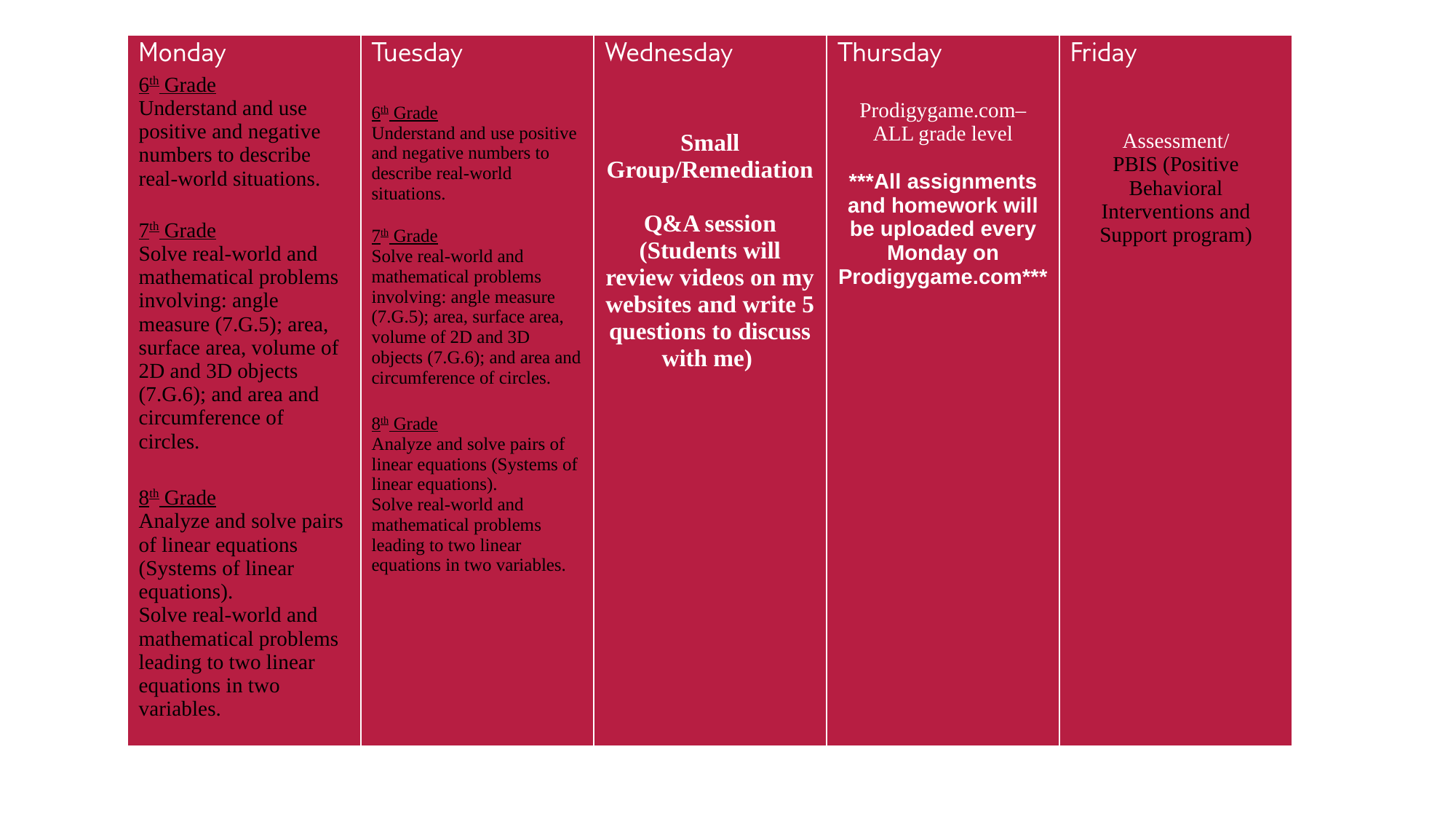

| Monday 6th Grade Understand and use positive and negative numbers to describe real-world situations. 7th Grade Solve real-world and mathematical problems involving: angle measure (7.G.5); area, surface area, volume of 2D and 3D objects (7.G.6); and area and circumference of circles. 8th Grade Analyze and solve pairs of linear equations (Systems of linear equations). Solve real-world and mathematical problems leading to two linear equations in two variables. | Tuesday 6th Grade Understand and use positive and negative numbers to describe real-world situations. 7th Grade Solve real-world and mathematical problems involving: angle measure (7.G.5); area, surface area, volume of 2D and 3D objects (7.G.6); and area and circumference of circles. 8th Grade Analyze and solve pairs of linear equations (Systems of linear equations). Solve real-world and mathematical problems leading to two linear equations in two variables. | Wednesday Small Group/Remediation Q&A session (Students will review videos on my websites and write 5 questions to discuss with me) | Thursday Prodigygame.com– ALL grade level \*\*\*All assignments and homework will be uploaded every Monday on Prodigygame.com\*\*\* | Friday Assessment/ PBIS (Positive Behavioral Interventions and Support program) |
| --- | --- | --- | --- | --- |